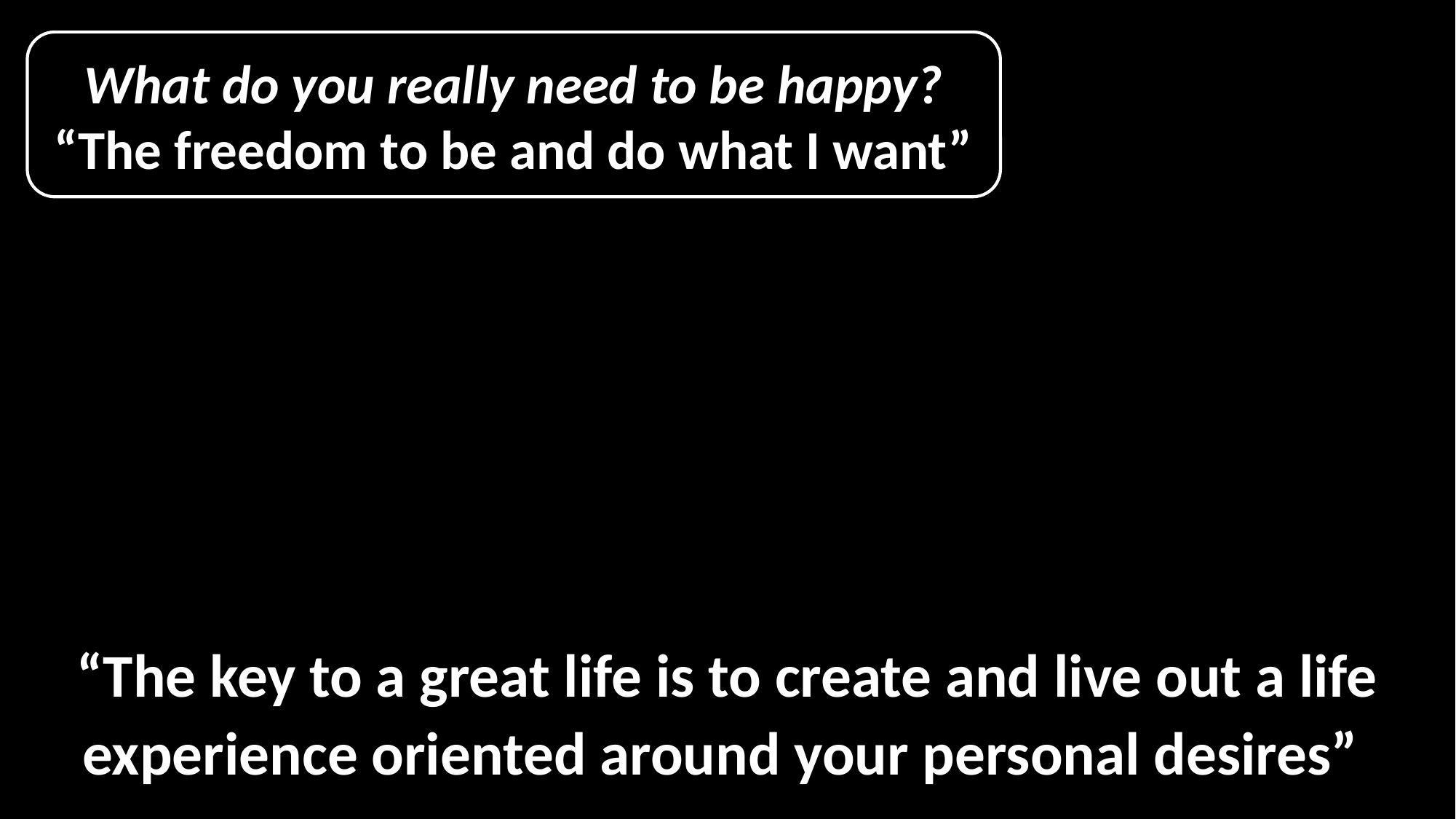

What do you really need to be happy?
“The freedom to be and do what I want”
“The key to a great life is to create and live out a life experience oriented around your personal desires”